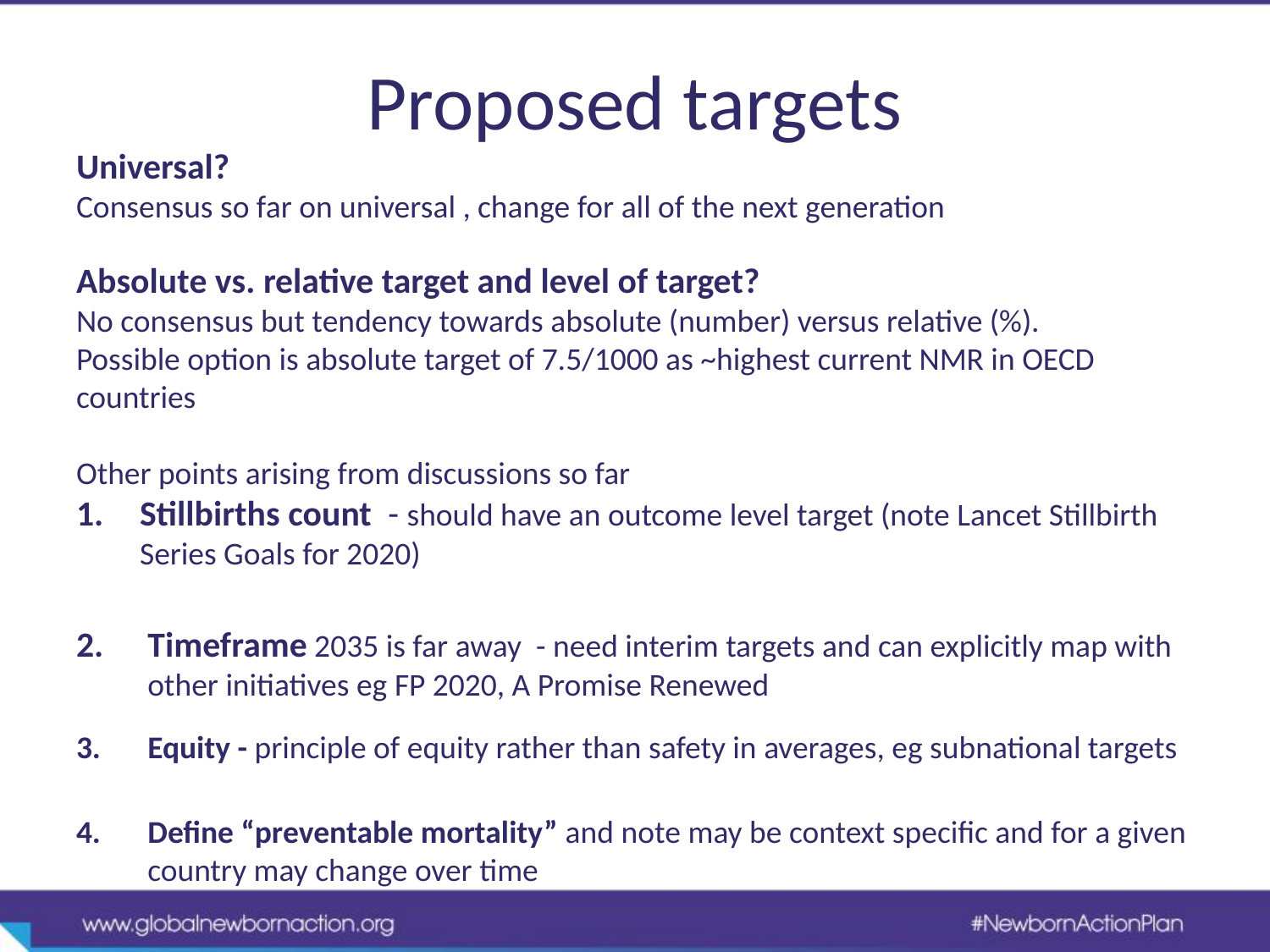

# Proposed targets
Universal?
Consensus so far on universal , change for all of the next generation

Absolute vs. relative target and level of target?
No consensus but tendency towards absolute (number) versus relative (%).
Possible option is absolute target of 7.5/1000 as ~highest current NMR in OECD countries

Other points arising from discussions so far
Stillbirths count  - should have an outcome level target (note Lancet Stillbirth Series Goals for 2020)

Timeframe 2035 is far away  - need interim targets and can explicitly map with other initiatives eg FP 2020, A Promise Renewed

Equity - principle of equity rather than safety in averages, eg subnational targets

Define “preventable mortality” and note may be context specific and for a given country may change over time